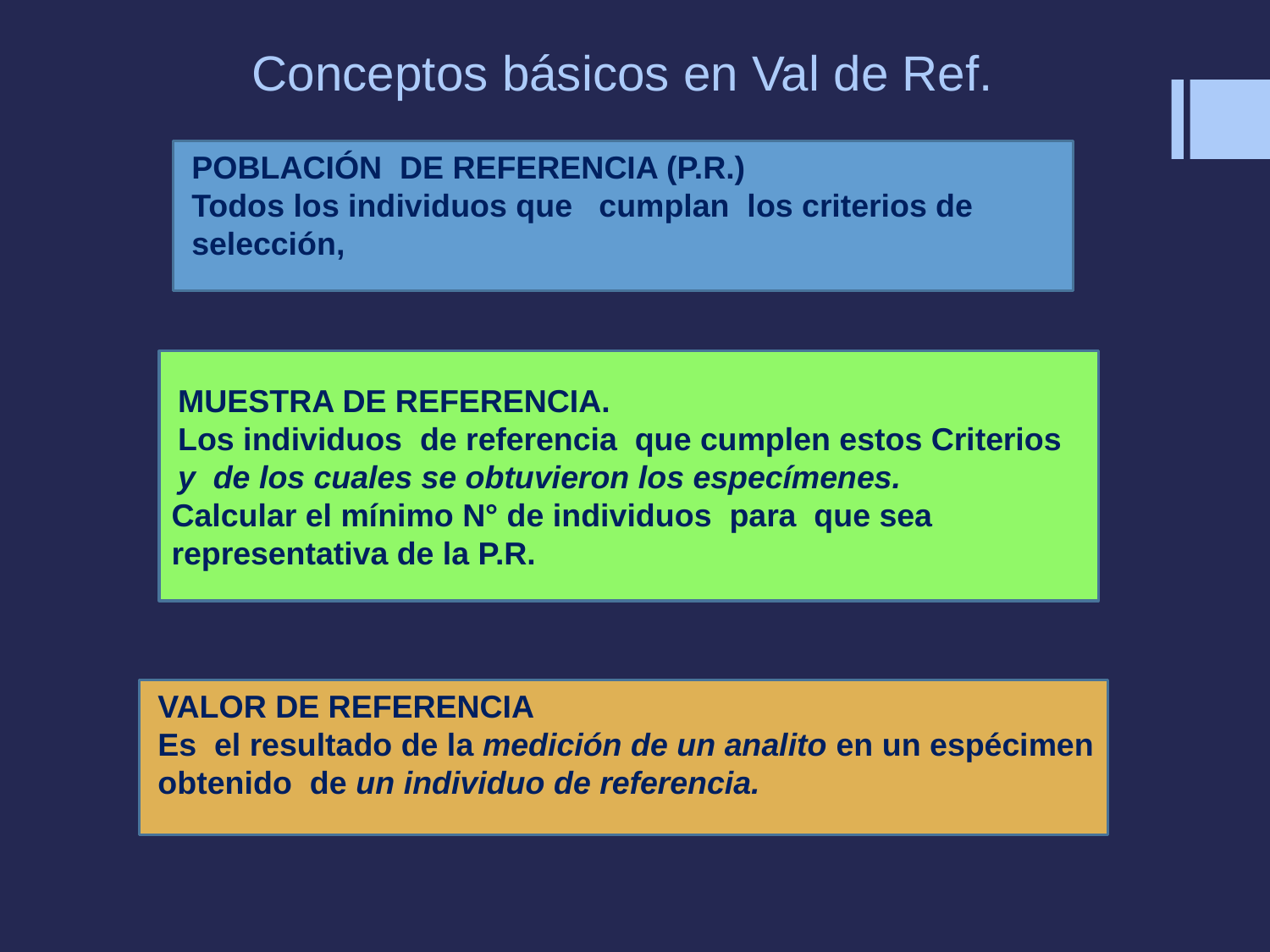

# Conceptos básicos en Val de Ref.

POBLACIÓN  DE REFERENCIA (P.R.)
Todos los individuos que   cumplan  los criterios de selección,

MUESTRA DE REFERENCIA.
Los individuos  de referencia  que cumplen estos Criterios y  de los cuales se obtuvieron los especímenes.
Calcular el mínimo N° de individuos  para  que sea representativa de la P.R.
VALOR DE REFERENCIA
Es  el resultado de la medición de un analito en un espécimen obtenido  de un individuo de referencia.